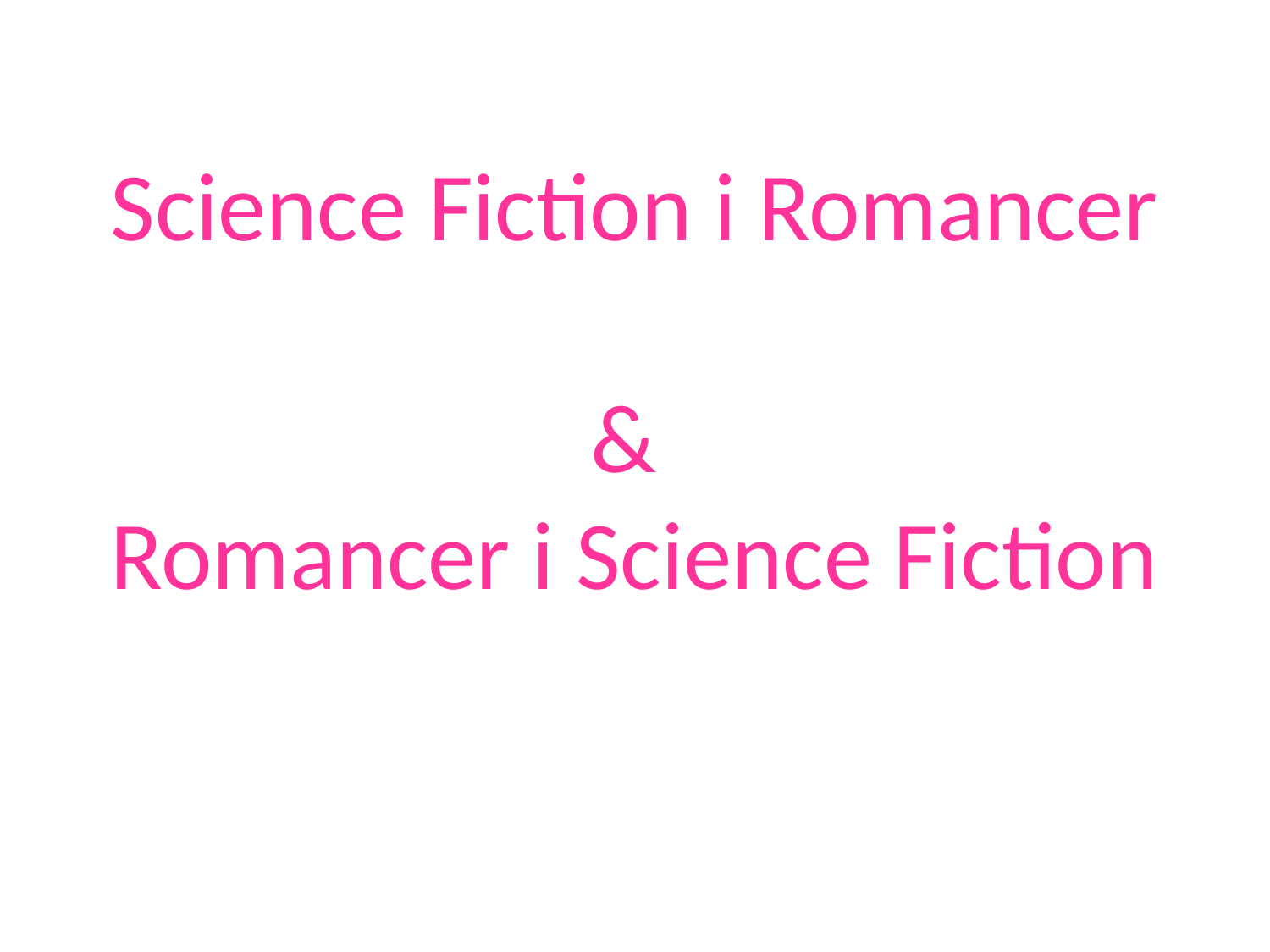

# Science Fiction i Romancer & Romancer i Science Fiction